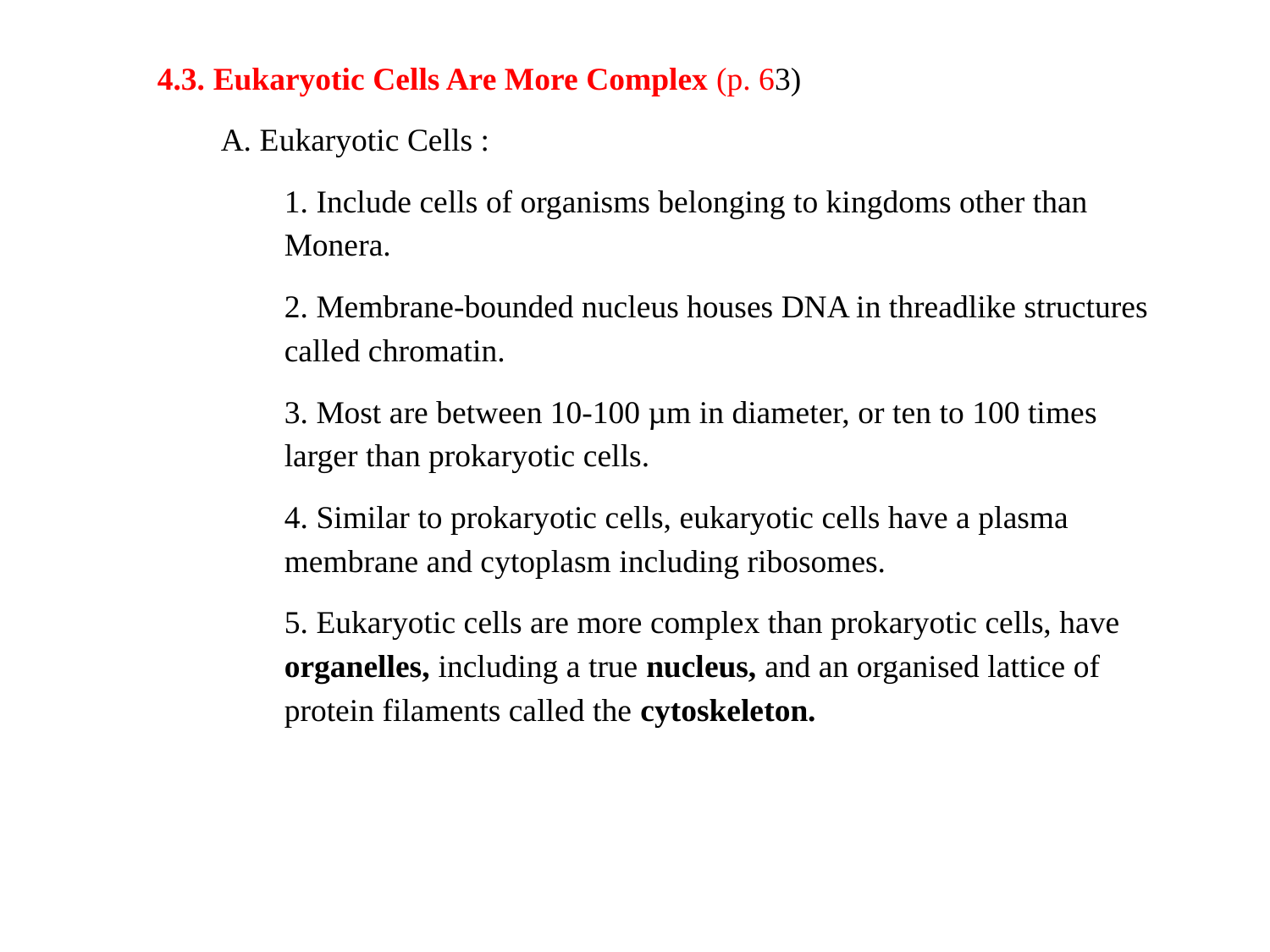

4.3. Eukaryotic Cells Are More Complex (p. 63)
A. Eukaryotic Cells :
1. Include cells of organisms belonging to kingdoms other than Monera.
2. Membrane-bounded nucleus houses DNA in threadlike structures called chromatin.
3. Most are between 10-100 µm in diameter, or ten to 100 times larger than prokaryotic cells.
4. Similar to prokaryotic cells, eukaryotic cells have a plasma membrane and cytoplasm including ribosomes.
5. Eukaryotic cells are more complex than prokaryotic cells, have organelles, including a true nucleus, and an organised lattice of protein filaments called the cytoskeleton.